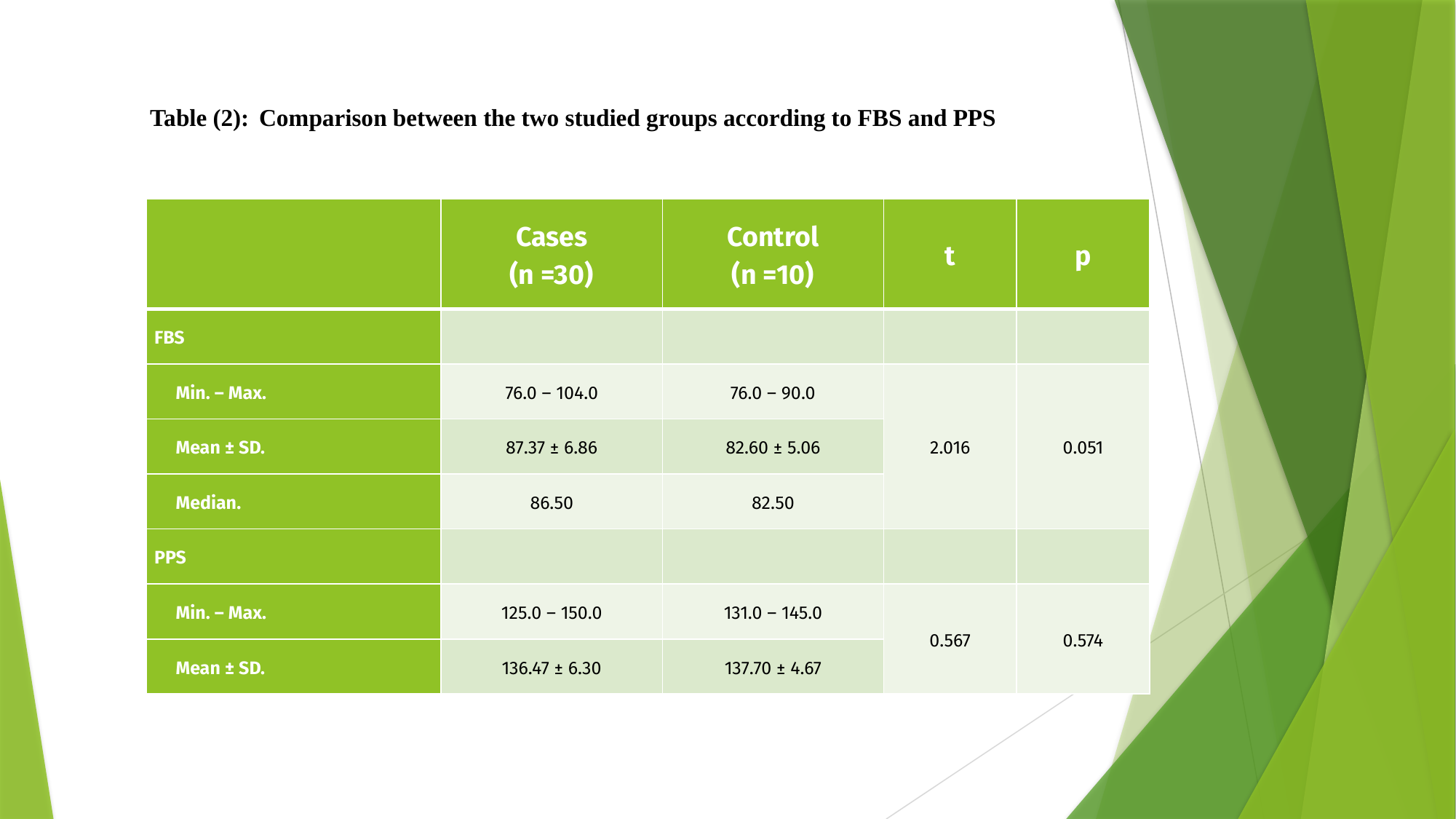

Table (2):	Comparison between the two studied groups according to FBS and PPS

|  | Cases (n =30) | Control (n =10) | t | p |
| --- | --- | --- | --- | --- |
| FBS |  |  |  |  |
| Min. – Max. | 76.0 – 104.0 | 76.0 – 90.0 | 2.016 | 0.051 |
| Mean ± SD. | 87.37 ± 6.86 | 82.60 ± 5.06 |  |  |
| Median. | 86.50 | 82.50 |  |  |
| PPS |  |  |  |  |
| Min. – Max. | 125.0 – 150.0 | 131.0 – 145.0 | 0.567 | 0.574 |
| Mean ± SD. | 136.47 ± 6.30 | 137.70 ± 4.67 |  |  |